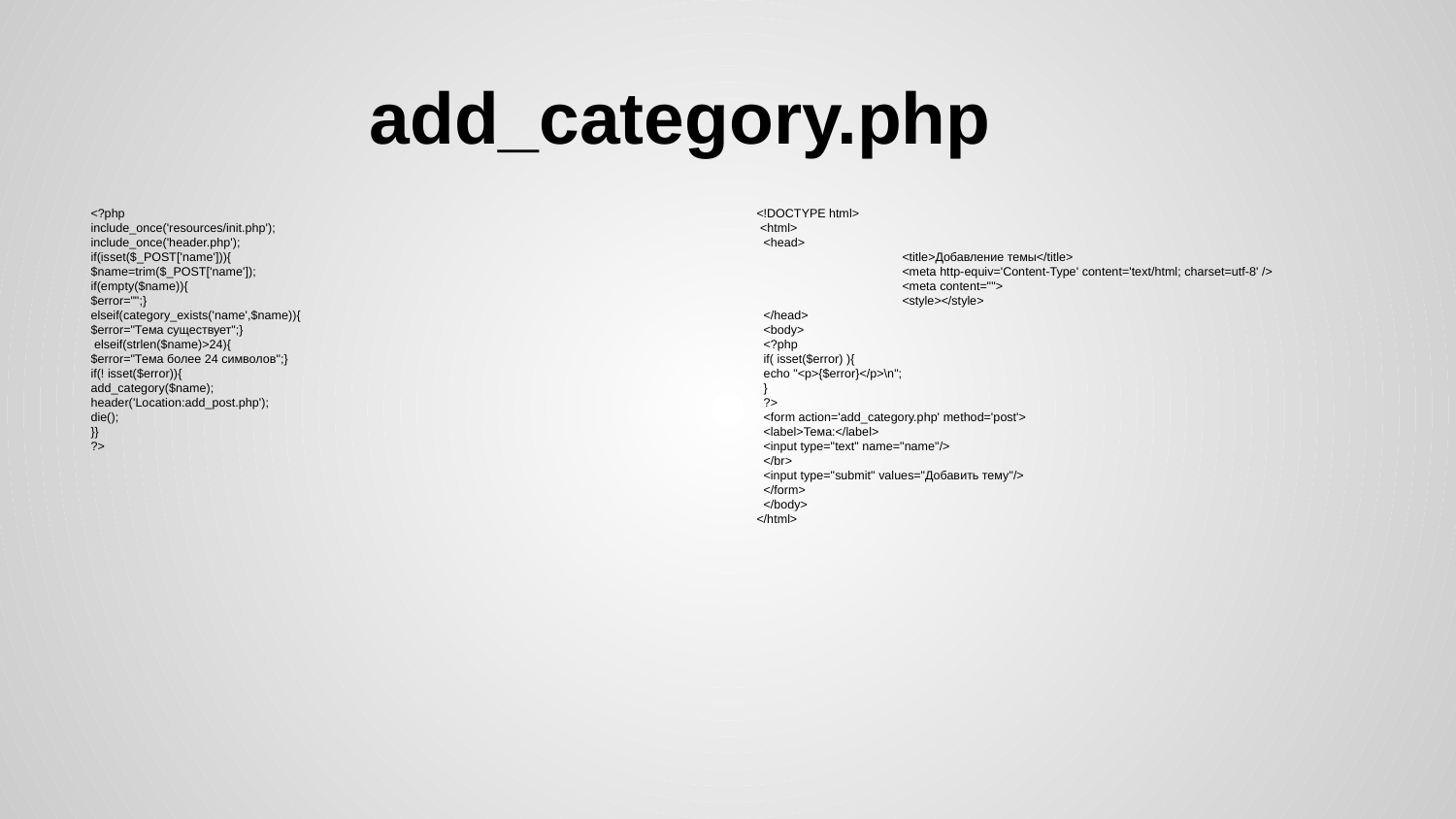

# add_category.php
 <?php
 include_once('resources/init.php');
 include_once('header.php');
 if(isset($_POST['name'])){
 $name=trim($_POST['name']);
 if(empty($name)){
 $error="";}
 elseif(category_exists('name',$name)){
 $error="Тема существует";}
  elseif(strlen($name)>24){
 $error="Тема более 24 символов";}
 if(! isset($error)){
 add_category($name);
 header('Location:add_post.php');
 die();
 }}
 ?>
<!DOCTYPE html>
 <html>
  <head>
	<title>Добавление темы</title>
	<meta http-equiv='Content-Type' content='text/html; charset=utf-8' />
	<meta content="">
	<style></style>
  </head>
  <body>
  <?php
  if( isset($error) ){
  echo "<p>{$error}</p>\n";
  }
  ?>
  <form action='add_category.php' method='post'>
  <label>Тема:</label>
  <input type="text" name="name"/>
  </br>
  <input type="submit" values="Добавить тему"/>
  </form>
  </body>
</html>